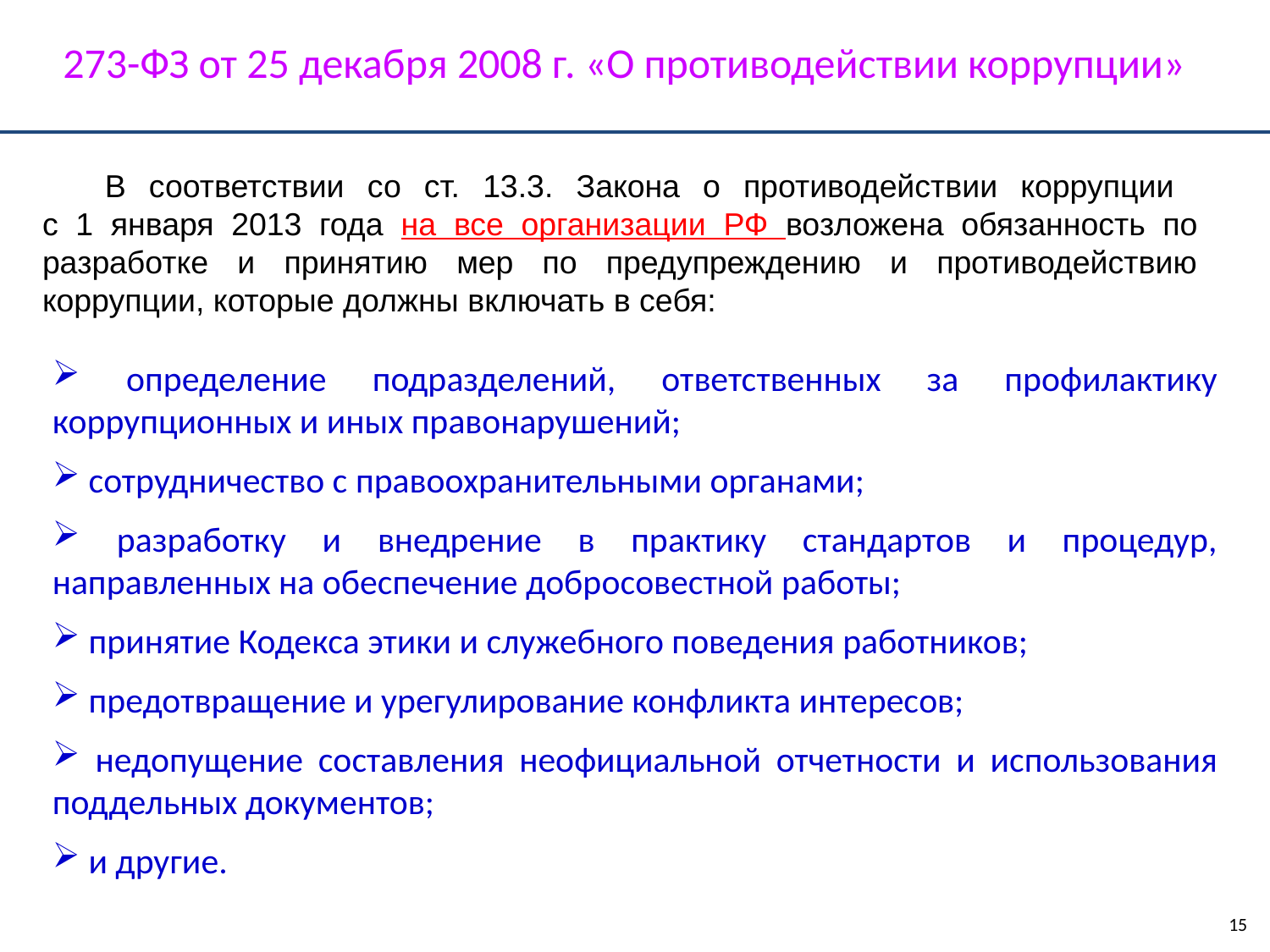

273-ФЗ от 25 декабря 2008 г. «О противодействии коррупции»
В соответствии со ст. 13.3. Закона о противодействии коррупции
с 1 января 2013 года на все организации РФ возложена обязанность по разработке и принятию мер по предупреждению и противодействию коррупции, которые должны включать в себя:

 определение подразделений, ответственных за профилактику коррупционных и иных правонарушений;

 сотрудничество с правоохранительными органами;

 разработку и внедрение в практику стандартов и процедур, направленных на обеспечение добросовестной работы;

 принятие Кодекса этики и служебного поведения работников;

 предотвращение и урегулирование конфликта интересов;

 недопущение составления неофициальной отчетности и использования поддельных документов;

 и другие.